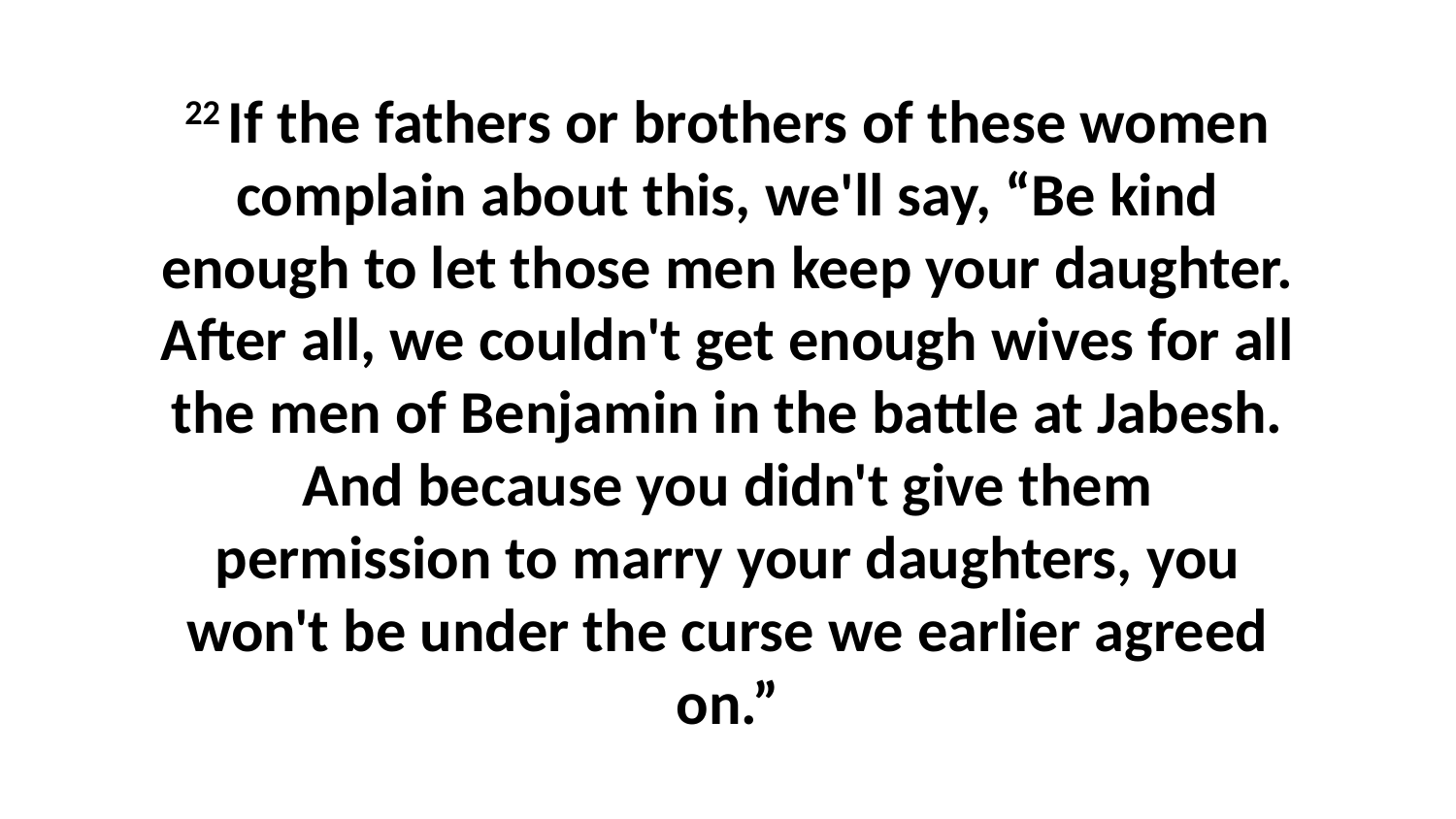

22 If the fathers or brothers of these women complain about this, we'll say, “Be kind enough to let those men keep your daughter. After all, we couldn't get enough wives for all the men of Benjamin in the battle at Jabesh. And because you didn't give them permission to marry your daughters, you won't be under the curse we earlier agreed on.”